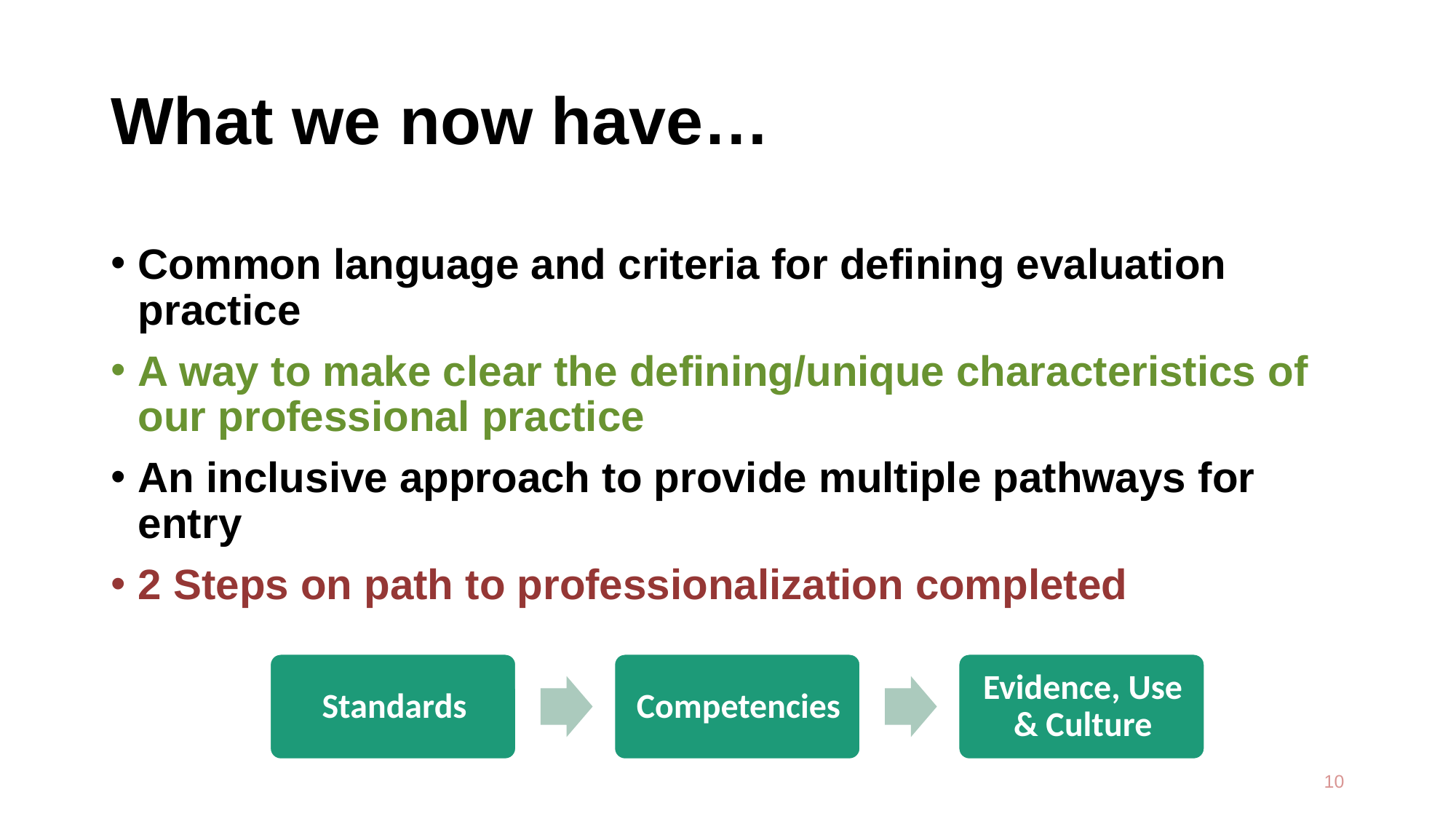

# What we now have…
Common language and criteria for defining evaluation practice
A way to make clear the defining/unique characteristics of our professional practice
An inclusive approach to provide multiple pathways for entry
2 Steps on path to professionalization completed

Standards

Competencies

Evidence, Use & Culture
10